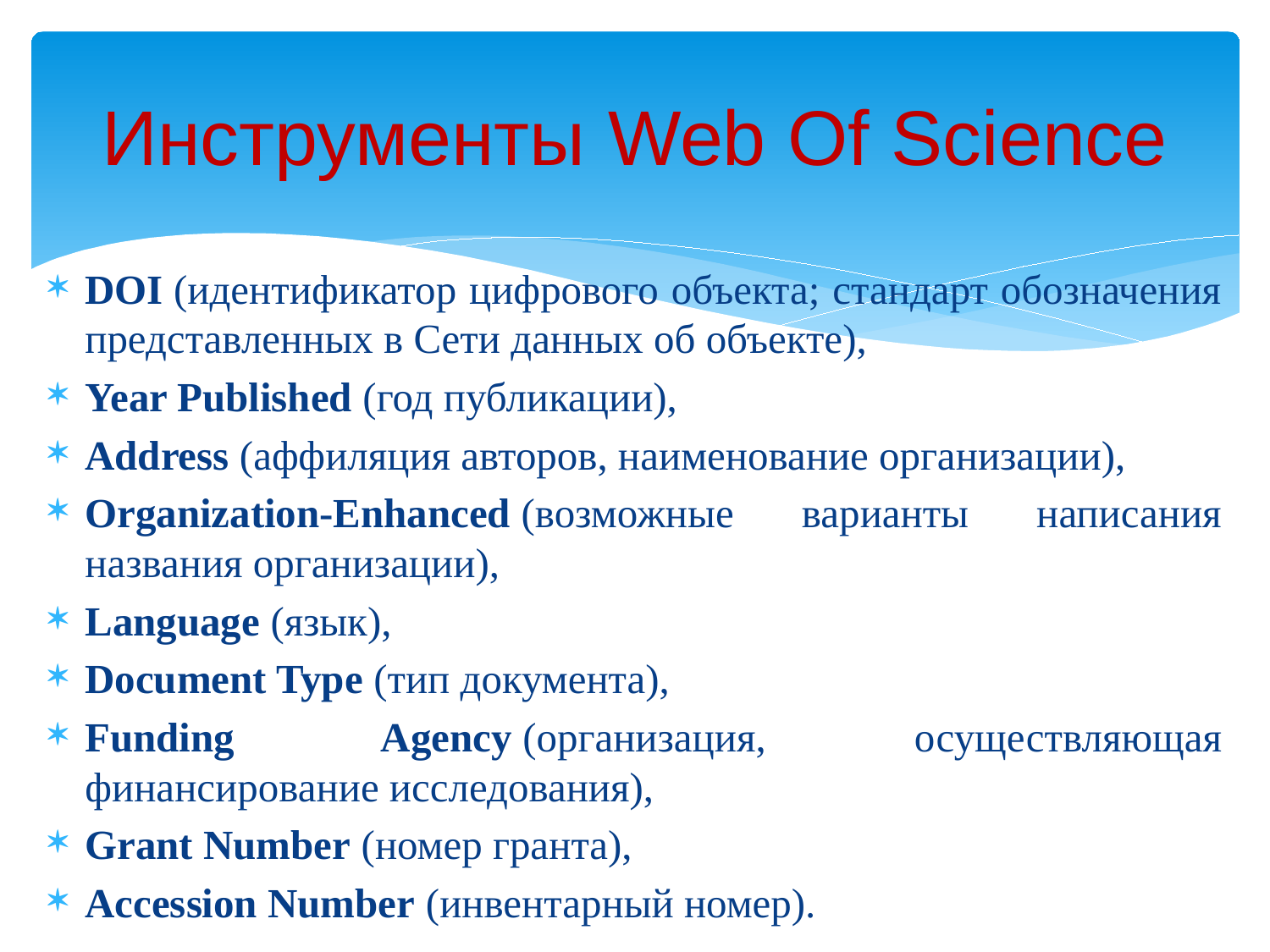

# Инструменты Web Of Science
DOI (идентификатор цифрового объекта; стандарт обозначения представленных в Сети данных об объекте),
Year Published (год публикации),
Address (аффиляция авторов, наименование организации),
Organization-Enhanced (возможные варианты написания названия организации),
Language (язык),
Document Type (тип документа),
Funding Agency (организация, осуществляющая финансирование исследования),
Grant Number (номер гранта),
Accession Number (инвентарный номер).